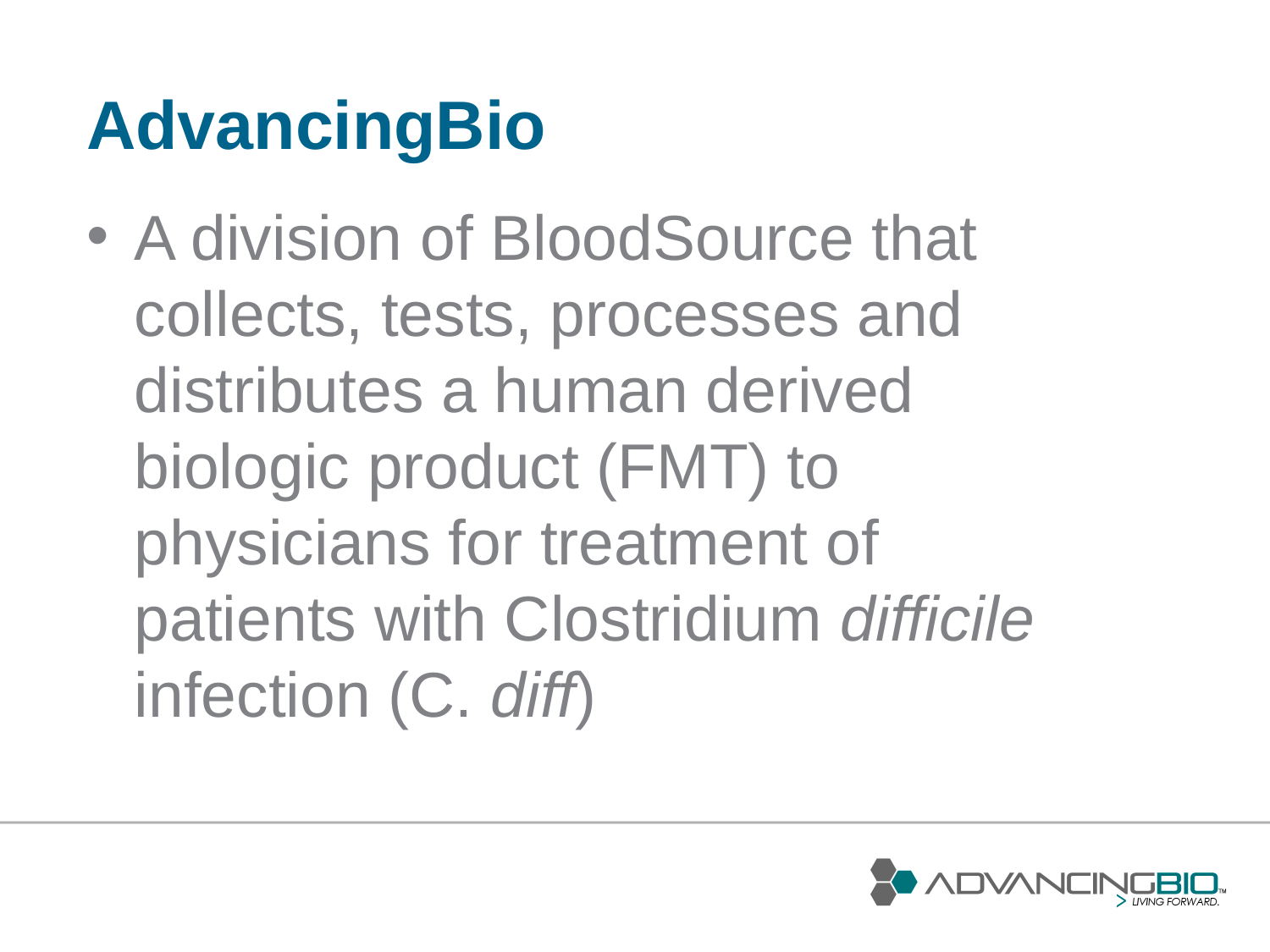

# AdvancingBio
A division of BloodSource that collects, tests, processes and distributes a human derived biologic product (FMT) to physicians for treatment of patients with Clostridium difficile infection (C. diff)